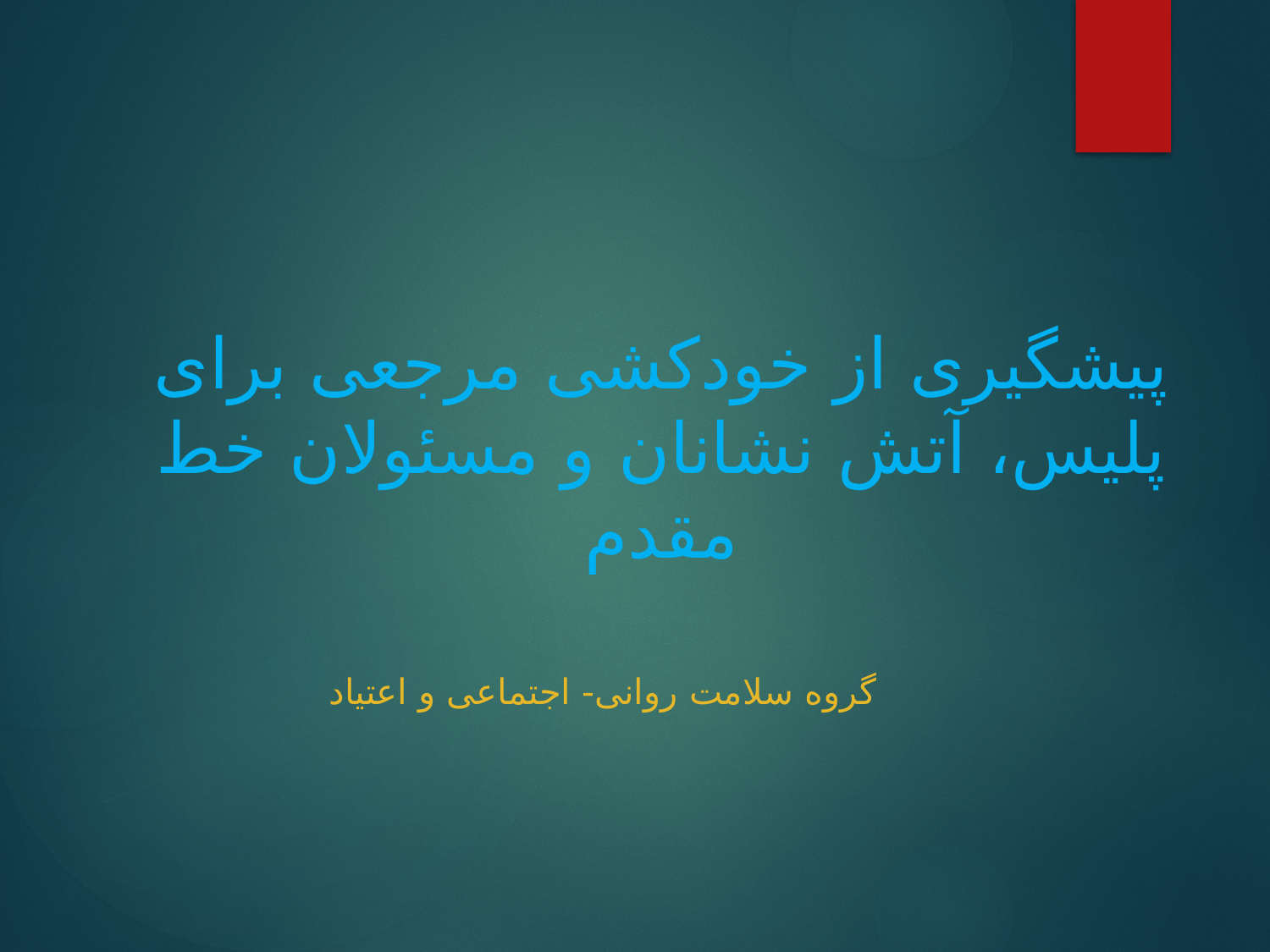

# پیشگیری از خودکشی مرجعی برای پلیس، آتش نشانان و مسئولان خط مقدم
گروه سلامت روانی- اجتماعی و اعتیاد